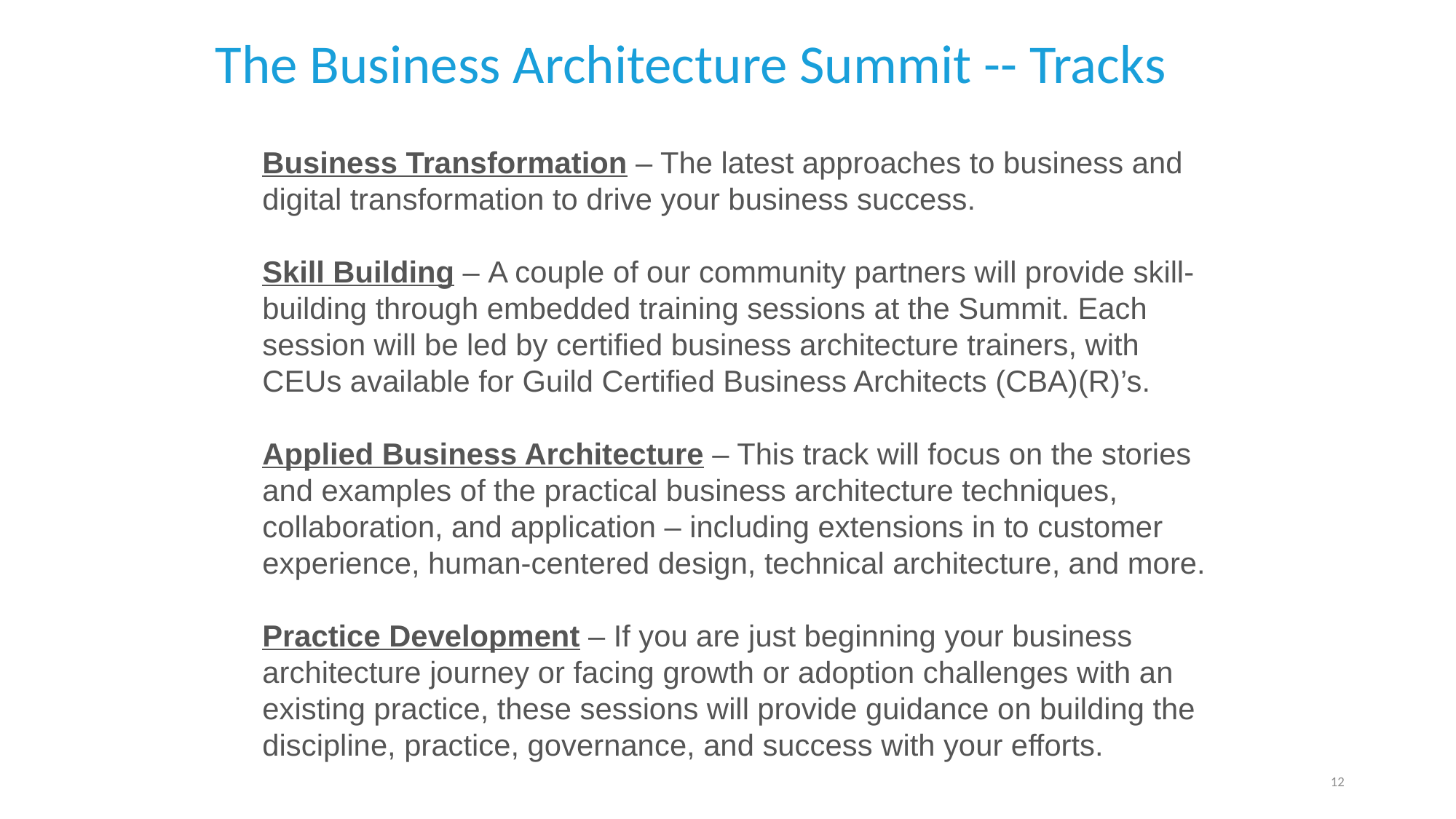

The Business Architecture Summit -- Tracks
Business Transformation – The latest approaches to business and digital transformation to drive your business success.

Skill Building – A couple of our community partners will provide skill-building through embedded training sessions at the Summit. Each session will be led by certified business architecture trainers, with CEUs available for Guild Certified Business Architects (CBA)(R)’s.

Applied Business Architecture – This track will focus on the stories and examples of the practical business architecture techniques, collaboration, and application – including extensions in to customer experience, human-centered design, technical architecture, and more.

Practice Development – If you are just beginning your business architecture journey or facing growth or adoption challenges with an existing practice, these sessions will provide guidance on building the discipline, practice, governance, and success with your efforts.
12